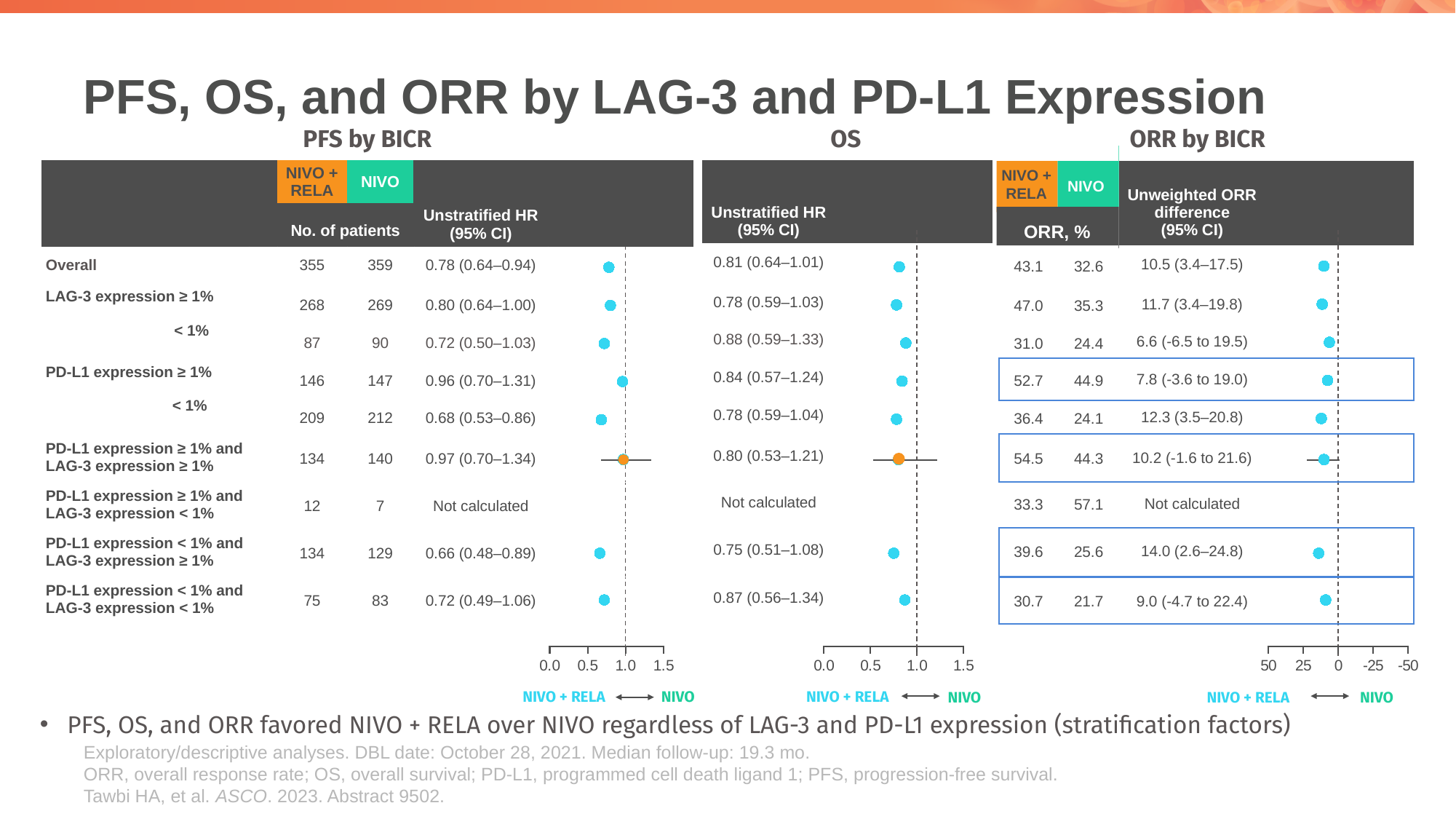

# PFS, OS, and ORR by LAG-3 and PD-L1 Expression
OS
ORR by BICR
PFS by BICR

| NIVO + RELA | NIVO |
| --- | --- |
| ORR, % |  |
| 43.1 | 32.6 |
| 47.0 | 35.3 |
| 31.0 | 24.4 |
| 52.7 | 44.9 |
| 36.4 | 24.1 |
| 54.5 | 44.3 |
| 33.3 | 57.1 |
| 39.6 | 25.6 |
| 30.7 | 21.7 |

### Chart

| Category | Mean |
|---|---|

### Chart

| Category | Mean |
|---|---|
|  |  |  |
| --- | --- | --- |
| Unstratified HR (95% CI) |  |  |
| 0.81 (0.64–1.01) |  |  |
| 0.78 (0.59–1.03) |  |  |
| 0.88 (0.59–1.33) |  |  |
| 0.84 (0.57–1.24) |  |  |
| 0.78 (0.59–1.04) |  |  |
| 0.80 (0.53–1.21) |  |  |
| Not calculated |  |  |
| 0.75 (0.51–1.08) |  |  |
| 0.87 (0.56–1.34) |  |  |

### Chart

| Category | Mean |
|---|---|
|  | Subgroup | NIVO + RELA | NIVO |  |  |
| --- | --- | --- | --- | --- | --- |
|  |  | No. of patients |  | Unstratified HR (95% CI) |  |
| Overall |  | 355 | 359 | 0.78 (0.64–0.94) |  |
| LAG-3 expression ≥ 1% < 1% |  | 268 | 269 | 0.80 (0.64–1.00) |  |
|  |  | 87 | 90 | 0.72 (0.50–1.03) |  |
| PD-L1 expression ≥ 1% < 1% |  | 146 | 147 | 0.96 (0.70–1.31) |  |
|  |  | 209 | 212 | 0.68 (0.53–0.86) |  |
| PD-L1 expression ≥ 1% and LAG-3 expression ≥ 1% |  | 134 | 140 | 0.97 (0.70–1.34) |  |
| PD-L1 expression ≥ 1% and LAG-3 expression < 1% |  | 12 | 7 | Not calculated |  |
| PD-L1 expression < 1% and LAG-3 expression ≥ 1% |  | 134 | 129 | 0.66 (0.48–0.89) |  |
| PD-L1 expression < 1% and LAG-3 expression < 1% |  | 75 | 83 | 0.72 (0.49–1.06) |  |
NIVO +
RELA

| Unweighted ORR difference (95% CI) |  |
| --- | --- |
| 10.5 (3.4–17.5) |  |
| 11.7 (3.4–19.8) |  |
| 6.6 (-6.5 to 19.5) |  |
| 7.8 (-3.6 to 19.0) |  |
| 12.3 (3.5–20.8) |  |
| 10.2 (-1.6 to 21.6) |  |
| Not calculated |  |
| 14.0 (2.6–24.8) |  |
| 9.0 (-4.7 to 22.4) |  |
NIVO

ORR, %

### Chart

| Category | Mean |
|---|---|

### Chart

| Category | Mean |
|---|---|

### Chart

| Category | Mean |
|---|---|

NIVO + RELA
NIVO + RELA
NIVO
NIVO
NIVO + RELA
NIVO

PFS, OS, and ORR favored NIVO + RELA over NIVO regardless of LAG-3 and PD-L1 expression (stratification factors)
Exploratory/descriptive analyses. DBL date: October 28, 2021. Median follow-up: 19.3 mo.
ORR, overall response rate; OS, overall survival; PD-L1, programmed cell death ligand 1; PFS, progression-free survival.
Tawbi HA, et al. ASCO. 2023. Abstract 9502.